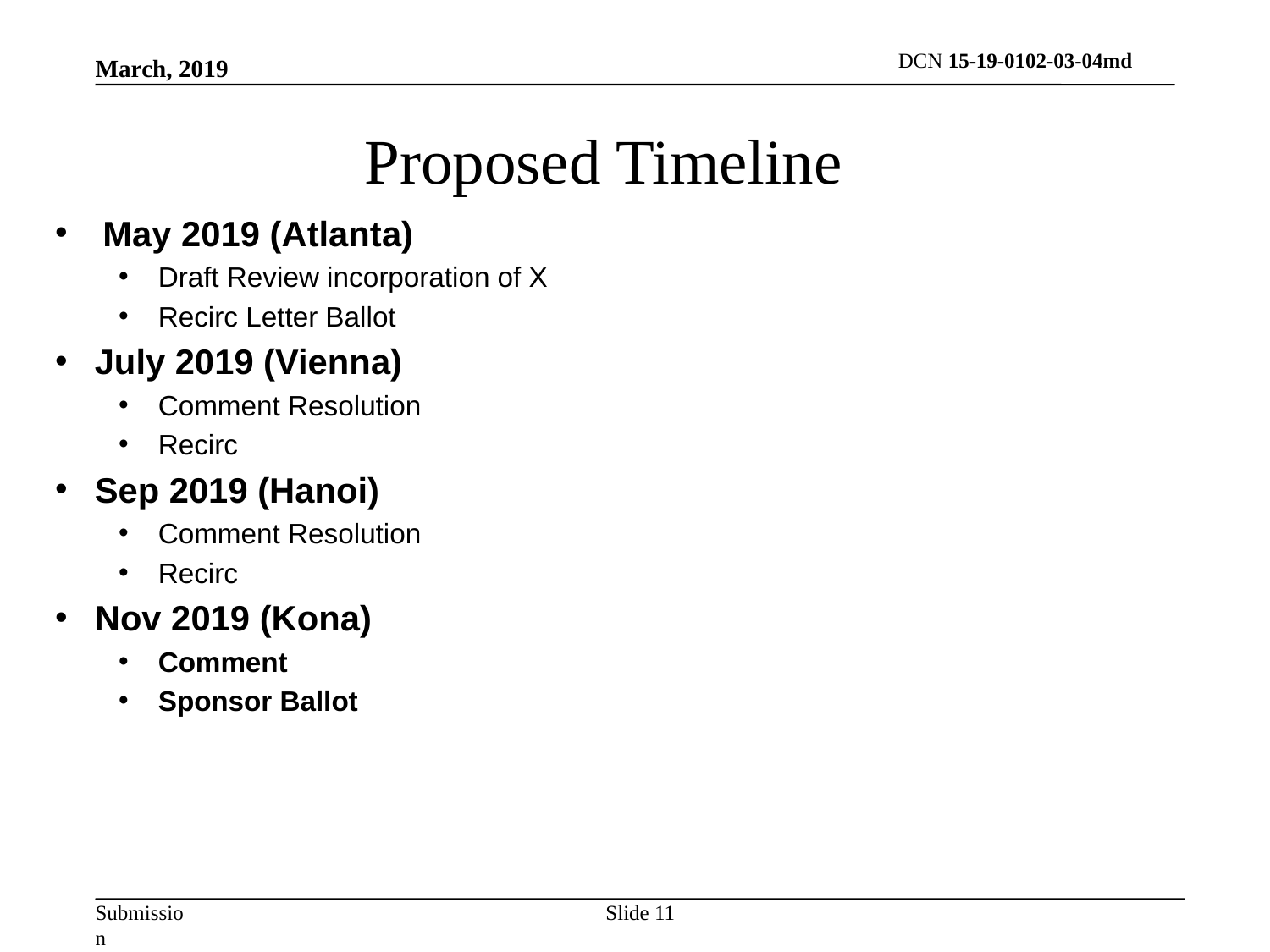

March, 2019
# Proposed Timeline
May 2019 (Atlanta)
Draft Review incorporation of X
Recirc Letter Ballot
July 2019 (Vienna)
Comment Resolution
Recirc
Sep 2019 (Hanoi)
Comment Resolution
Recirc
Nov 2019 (Kona)
Comment
Sponsor Ballot

Slide 11